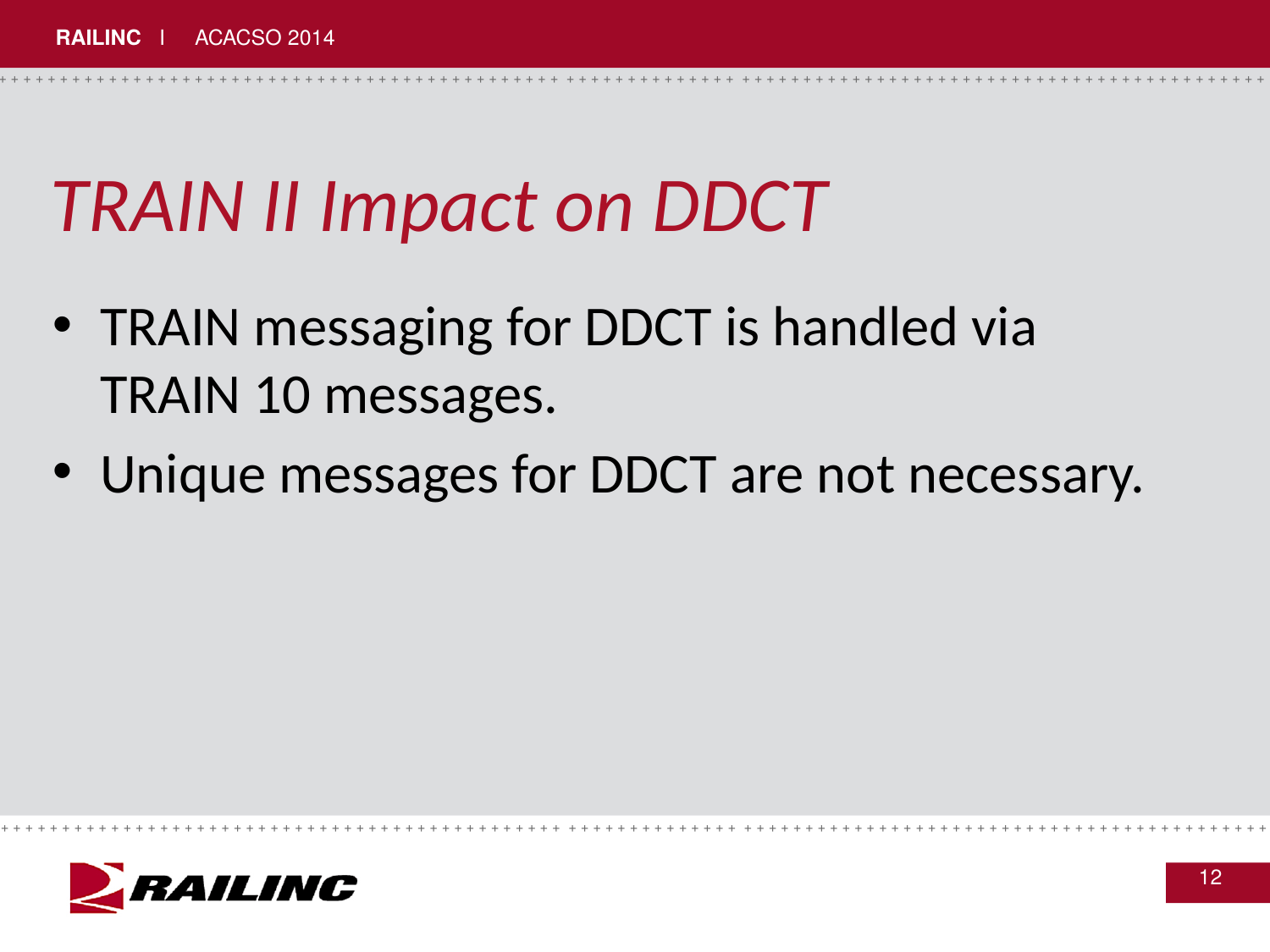

# TRAIN II Impact on DDCT
TRAIN messaging for DDCT is handled via
TRAIN 10 messages.
Unique messages for DDCT are not necessary.
12